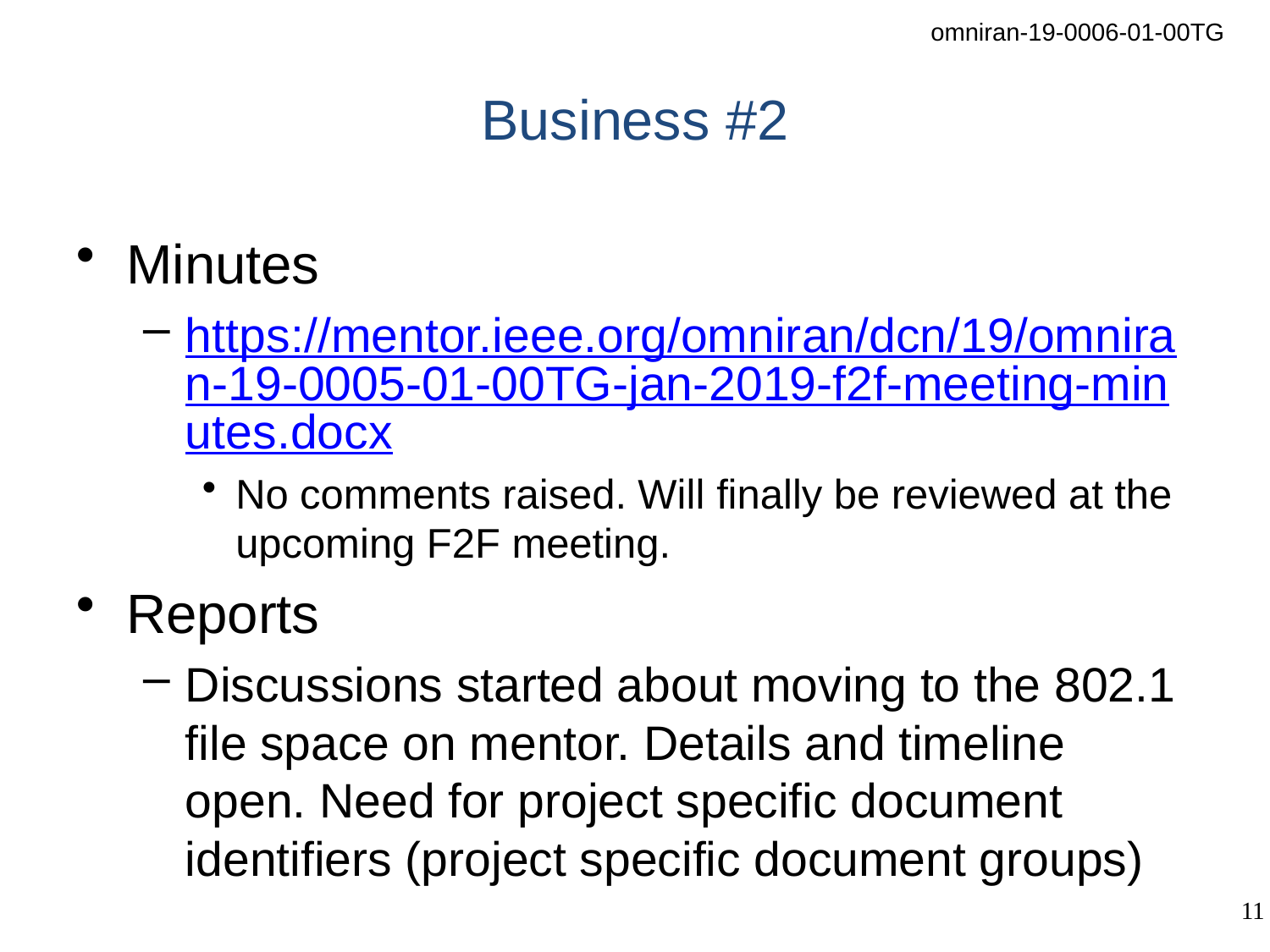

# Business #2
Minutes
https://mentor.ieee.org/omniran/dcn/19/omniran-19-0005-01-00TG-jan-2019-f2f-meeting-minutes.docx
No comments raised. Will finally be reviewed at the upcoming F2F meeting.
Reports
Discussions started about moving to the 802.1 file space on mentor. Details and timeline open. Need for project specific document identifiers (project specific document groups)